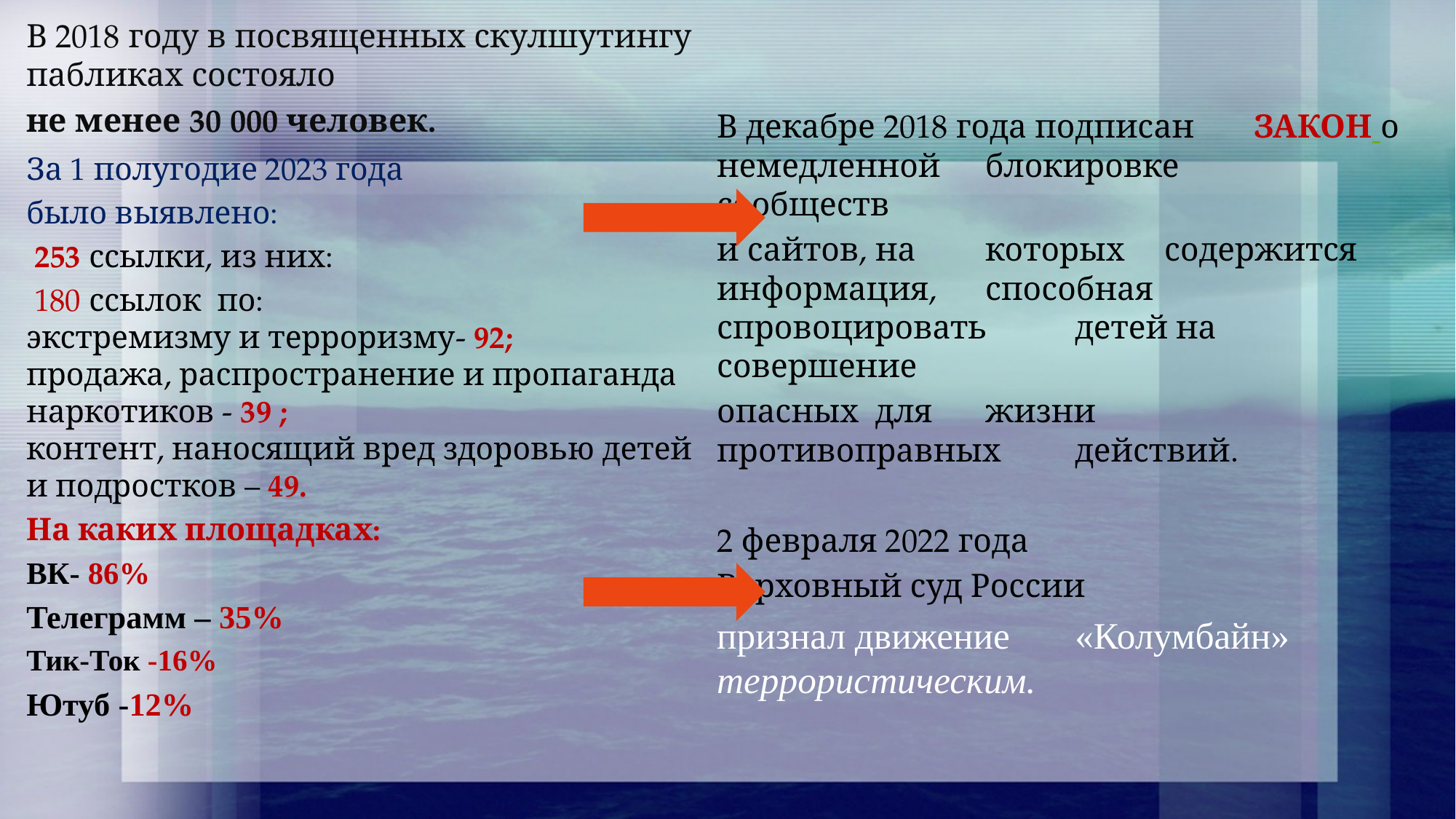

В 2018 году в посвященных скулшутингу пабликах состояло
не менее 30 000 человек.
	За 1 полугодие 2023 года
было выявлено:
 253 ссылки, из них:
 180 ссылок  по:
экстремизму и терроризму- 92;
продажа, распространение и пропаганда наркотиков - 39 ;
контент, наносящий вред здоровью детей и подростков – 49.
На каких площадках:
ВК- 86%
Телеграмм – 35%
Тик-Ток -16%
Ютуб -12%

	В декабре 2018 года подписан	ЗАКОН о 	немедленной 	блокировке 	сообществ
	и сайтов, на 	которых 	содержится 	информация, 	способная 	спровоцировать 	детей на 	совершение
	опасных  для 	жизни 	противоправных 	действий.

	2 февраля 2022 года
	Верховный суд России
	признал движение 	«Колумбайн» 	террористическим.